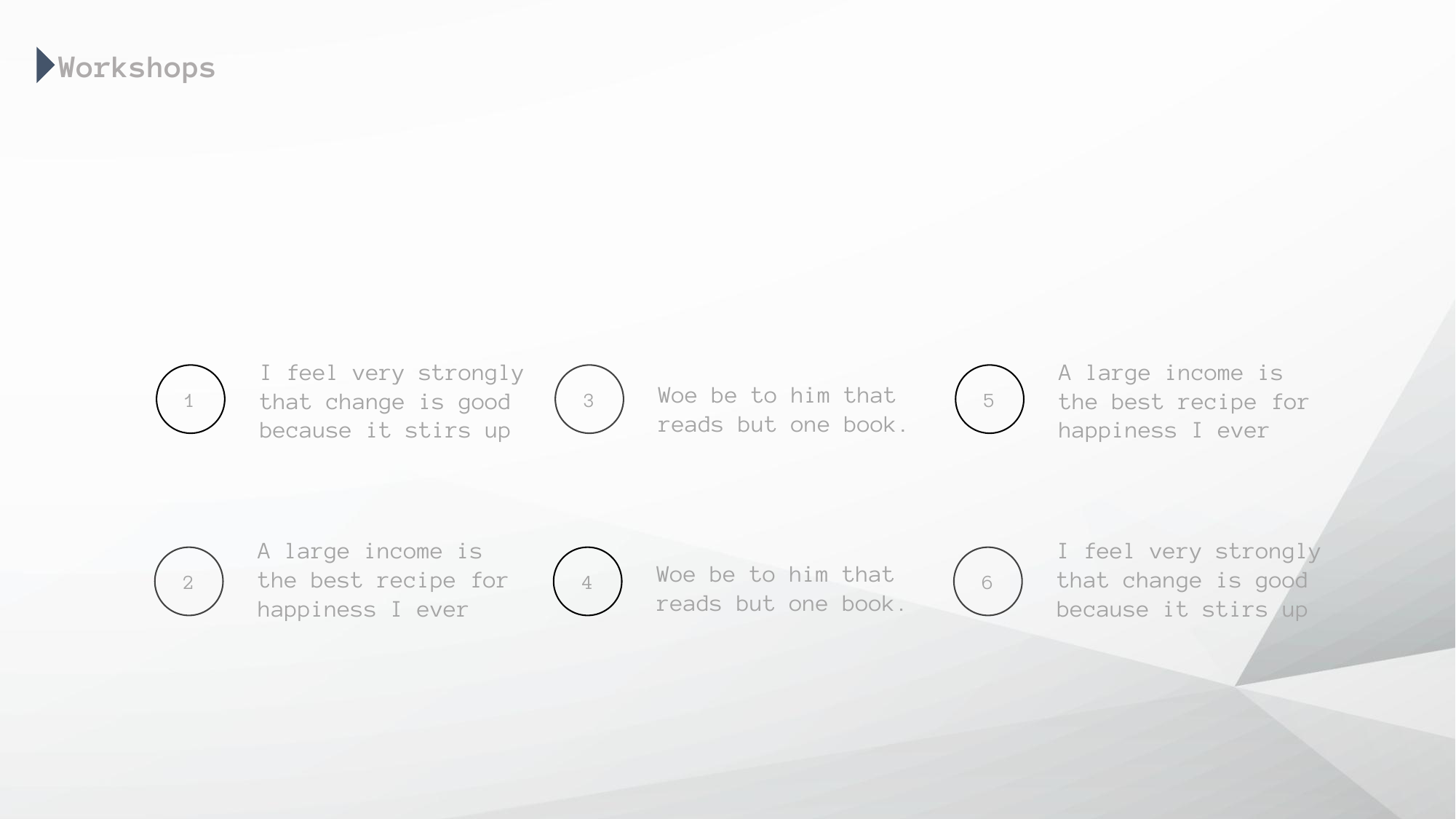

Workshops

I feel very strongly that change is good because it stirs up
A large income is the best recipe for happiness I ever
1
3
5
Woe be to him that reads but one book.
A large income is the best recipe for happiness I ever
I feel very strongly that change is good because it stirs up
2
4
6
Woe be to him that reads but one book.